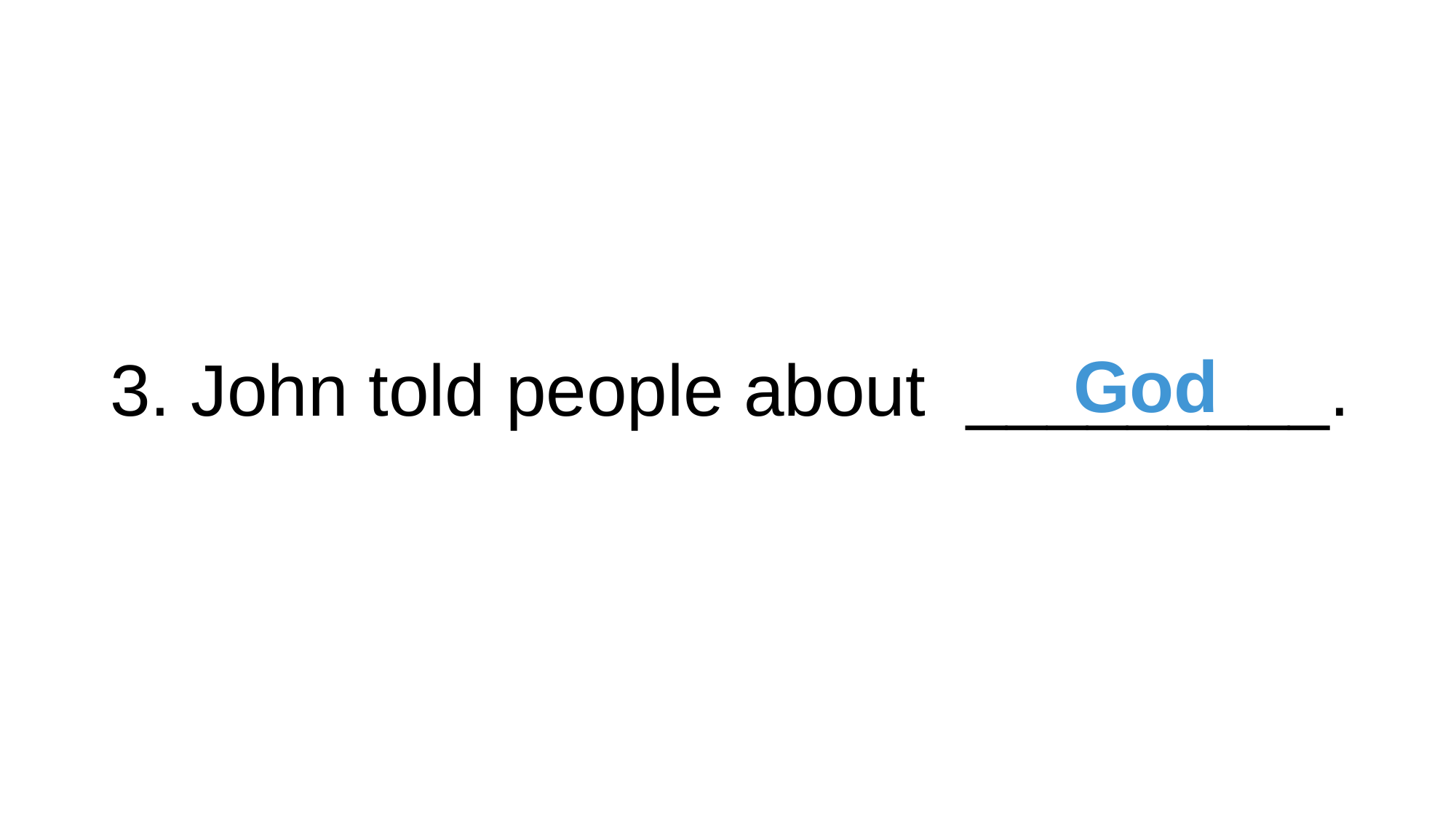

God
3. John told people about  _________.